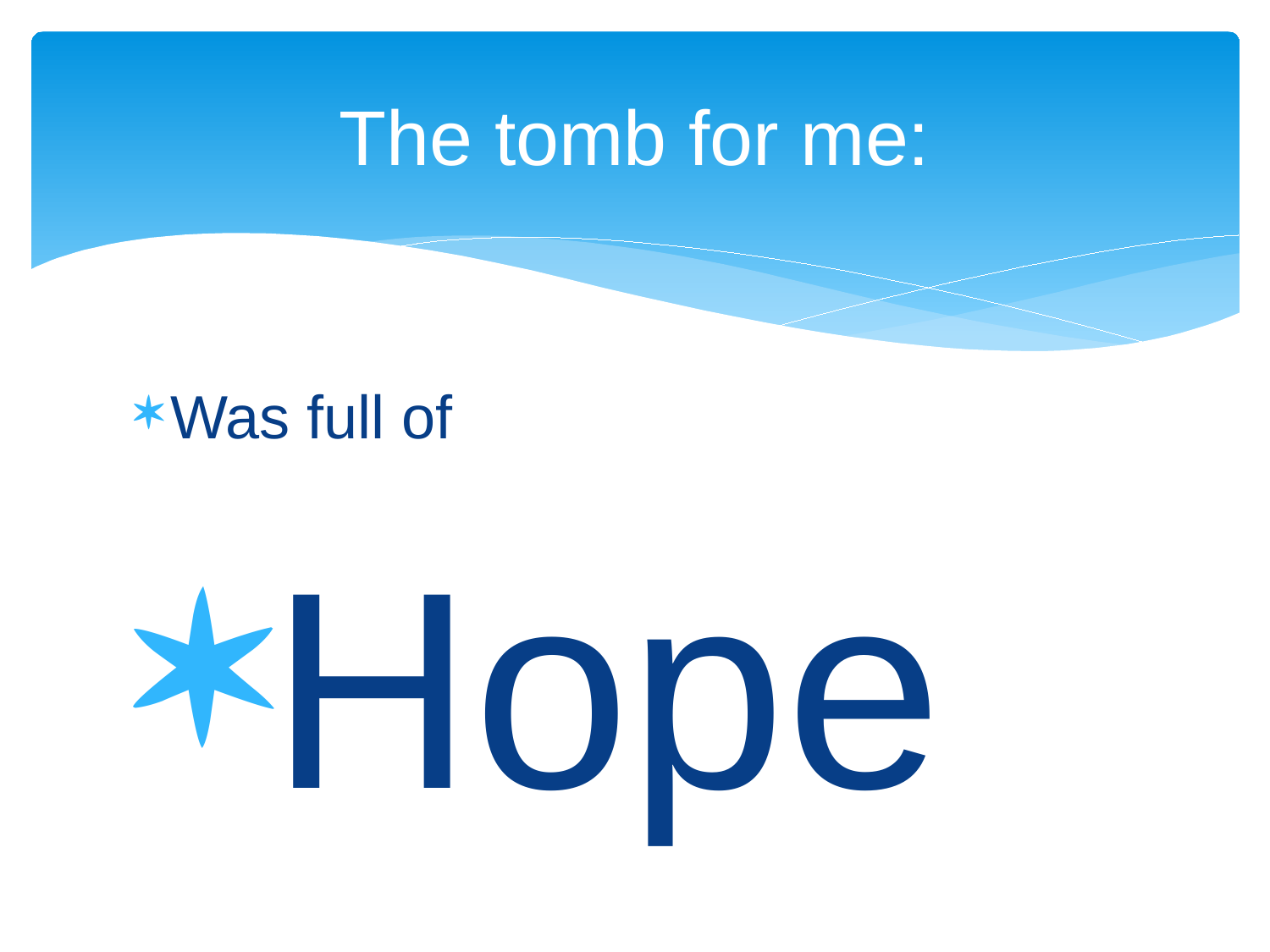

# The tomb for me:
Was full of
Hope